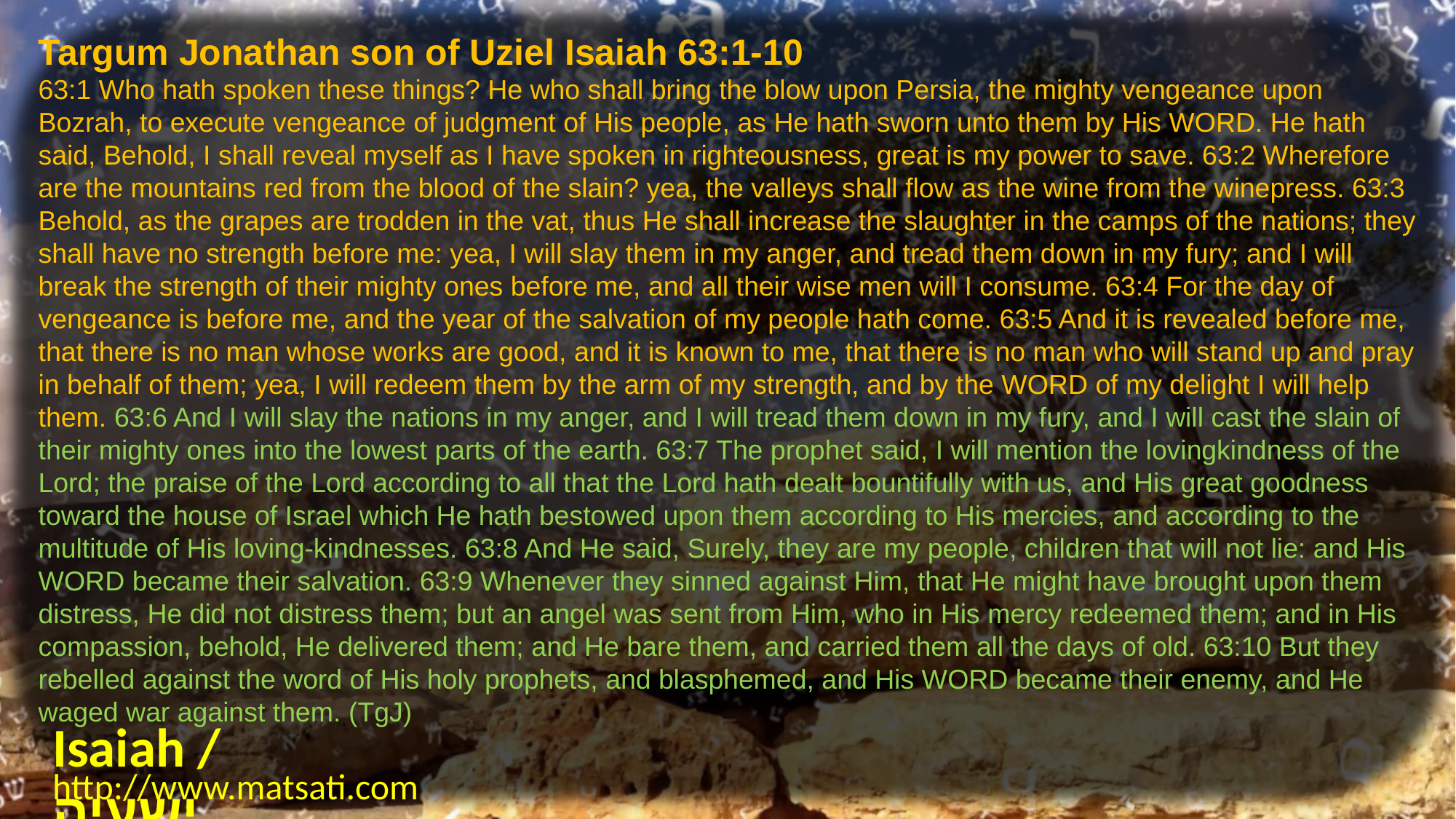

Targum Jonathan son of Uziel Isaiah 63:1-10
63:1 Who hath spoken these things? He who shall bring the blow upon Persia, the mighty vengeance upon Bozrah, to execute vengeance of judgment of His people, as He hath sworn unto them by His WORD. He hath said, Behold, I shall reveal myself as I have spoken in righteousness, great is my power to save. 63:2 Wherefore are the mountains red from the blood of the slain? yea, the valleys shall flow as the wine from the winepress. 63:3 Behold, as the grapes are trodden in the vat, thus He shall increase the slaughter in the camps of the nations; they shall have no strength before me: yea, I will slay them in my anger, and tread them down in my fury; and I will break the strength of their mighty ones before me, and all their wise men will I consume. 63:4 For the day of vengeance is before me, and the year of the salvation of my people hath come. 63:5 And it is revealed before me, that there is no man whose works are good, and it is known to me, that there is no man who will stand up and pray in behalf of them; yea, I will redeem them by the arm of my strength, and by the WORD of my delight I will help them. 63:6 And I will slay the nations in my anger, and I will tread them down in my fury, and I will cast the slain of their mighty ones into the lowest parts of the earth. 63:7 The prophet said, I will mention the lovingkindness of the Lord; the praise of the Lord according to all that the Lord hath dealt bountifully with us, and His great goodness toward the house of Israel which He hath bestowed upon them according to His mercies, and according to the multitude of His loving-kindnesses. 63:8 And He said, Surely, they are my people, children that will not lie: and His WORD became their salvation. 63:9 Whenever they sinned against Him, that He might have brought upon them distress, He did not distress them; but an angel was sent from Him, who in His mercy redeemed them; and in His compassion, behold, He delivered them; and He bare them, and carried them all the days of old. 63:10 But they rebelled against the word of His holy prophets, and blasphemed, and His WORD became their enemy, and He waged war against them. (TgJ)
Isaiah / ישעיה
http://www.matsati.com